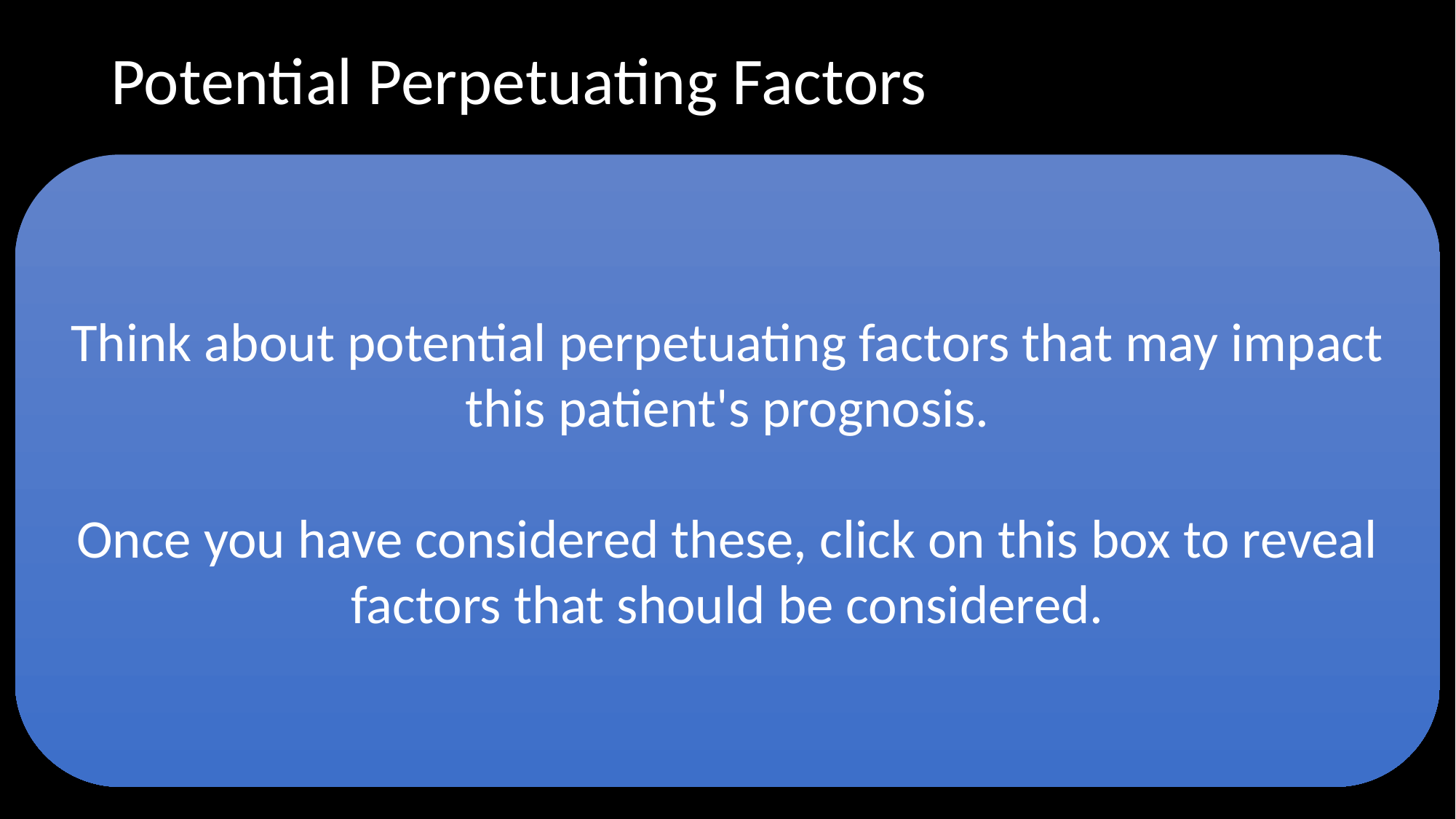

# Potential Perpetuating Factors
Nicotine use
Prolonged history of smoking
Think about potential perpetuating factors that may impact this patient's prognosis.

Once you have considered these, click on this box to reveal factors that should be considered.